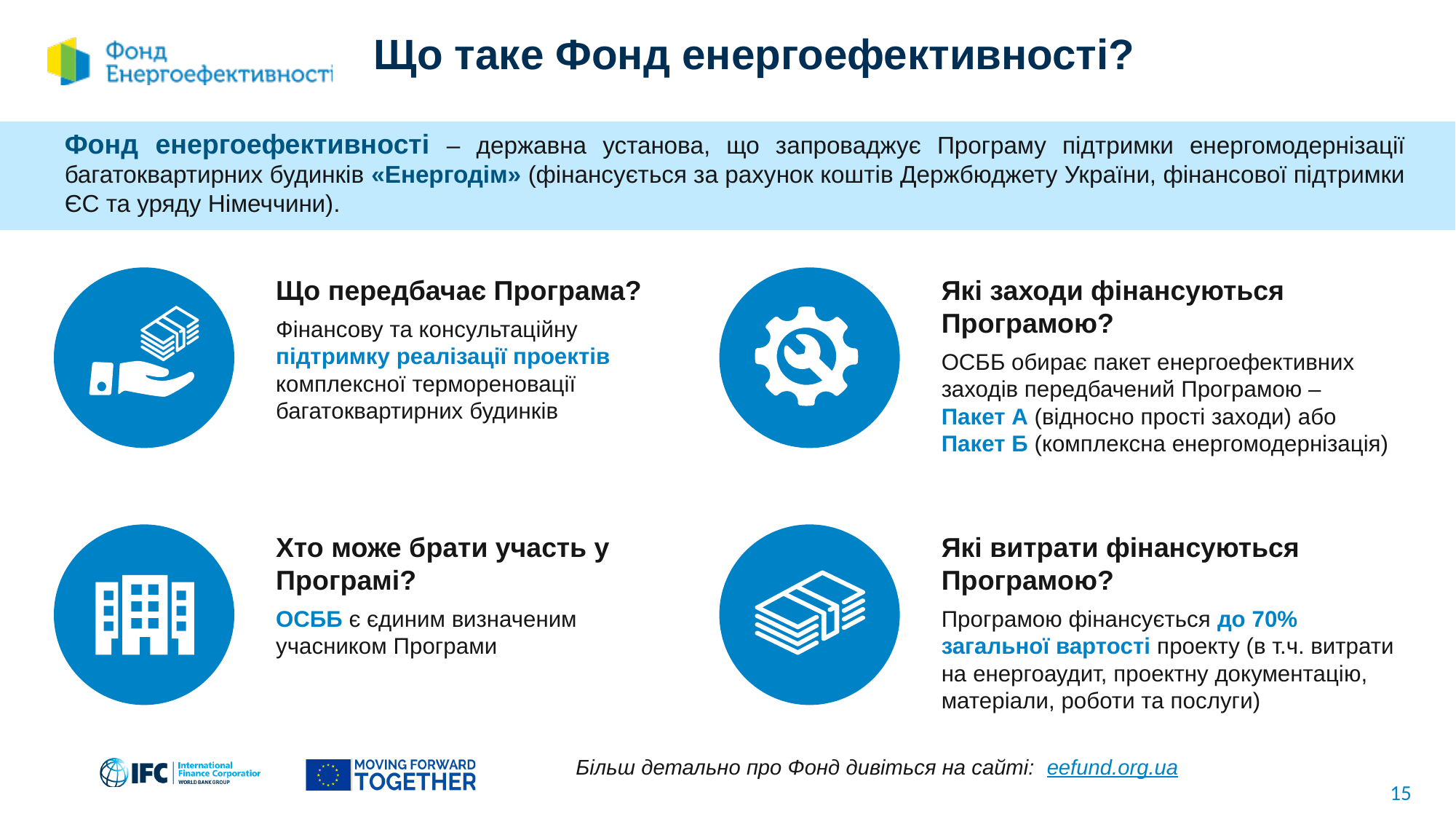

Що таке Фонд енергоефективності?
Фонд енергоефективності – державна установа, що запроваджує Програму підтримки енергомодернізації багатоквартирних будинків «Енергодім» (фінансується за рахунок коштів Держбюджету України, фінансової підтримки ЄС та уряду Німеччини).

Що передбачає Програма?
Фінансову та консультаційну підтримку реалізації проектів комплексної термореновації багатоквартирних будинків

Які заходи фінансуються Програмою?
ОСББ обирає пакет енергоефективних заходів передбачений Програмою – Пакет А (відносно прості заходи) або Пакет Б (комплексна енергомодернізація)

Хто може брати участь у Програмі?
ОСББ є єдиним визначеним учасником Програми

Які витрати фінансуються Програмою?
Програмою фінансується до 70% загальної вартості проекту (в т.ч. витрати на енергоаудит, проектну документацію, матеріали, роботи та послуги)

Більш детально про Фонд дивіться на сайті:  eefund.org.ua
15